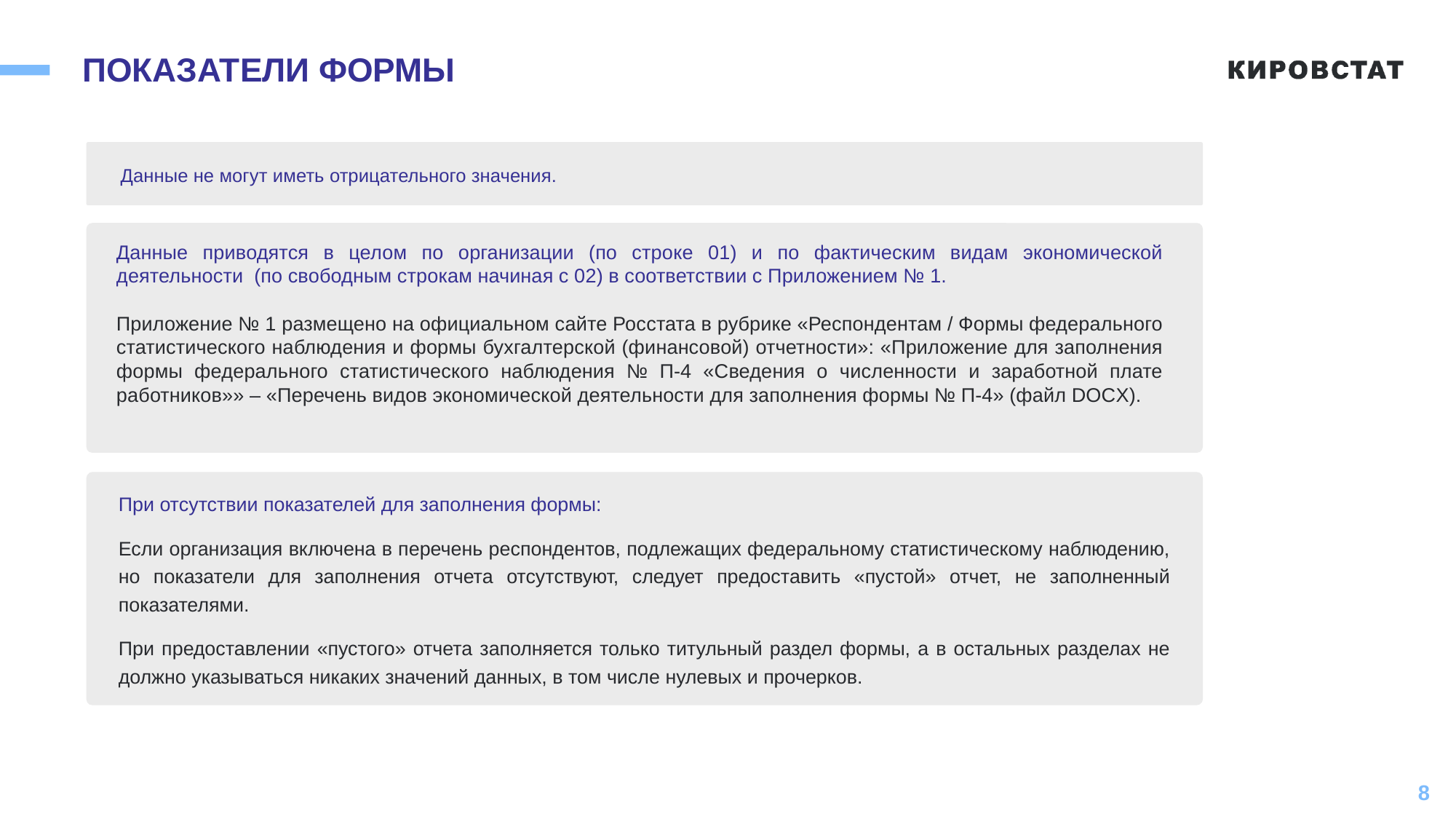

# ПОКАЗАТЕЛИ ФОРМЫ

Данные не могут иметь отрицательного значения.

Данные приводятся в целом по организации (по строке 01) и по фактическим видам экономической деятельности  (по свободным строкам начиная с 02) в соответствии с Приложением № 1.

Приложение № 1 размещено на официальном сайте Росстата в рубрике «Респондентам / Формы федерального статистического наблюдения и формы бухгалтерской (финансовой) отчетности»: «Приложение для заполнения формы федерального статистического наблюдения № П-4 «Сведения о численности и заработной плате работников»» – «Перечень видов экономической деятельности для заполнения формы № П-4» (файл DOCX).

При отсутствии показателей для заполнения формы:

Если организация включена в перечень респондентов, подлежащих федеральному статистическому наблюдению, но показатели для заполнения отчета отсутствуют, следует предоставить «пустой» отчет, не заполненный показателями.

При предоставлении «пустого» отчета заполняется только титульный раздел формы, а в остальных разделах не должно указываться никаких значений данных, в том числе нулевых и прочерков.